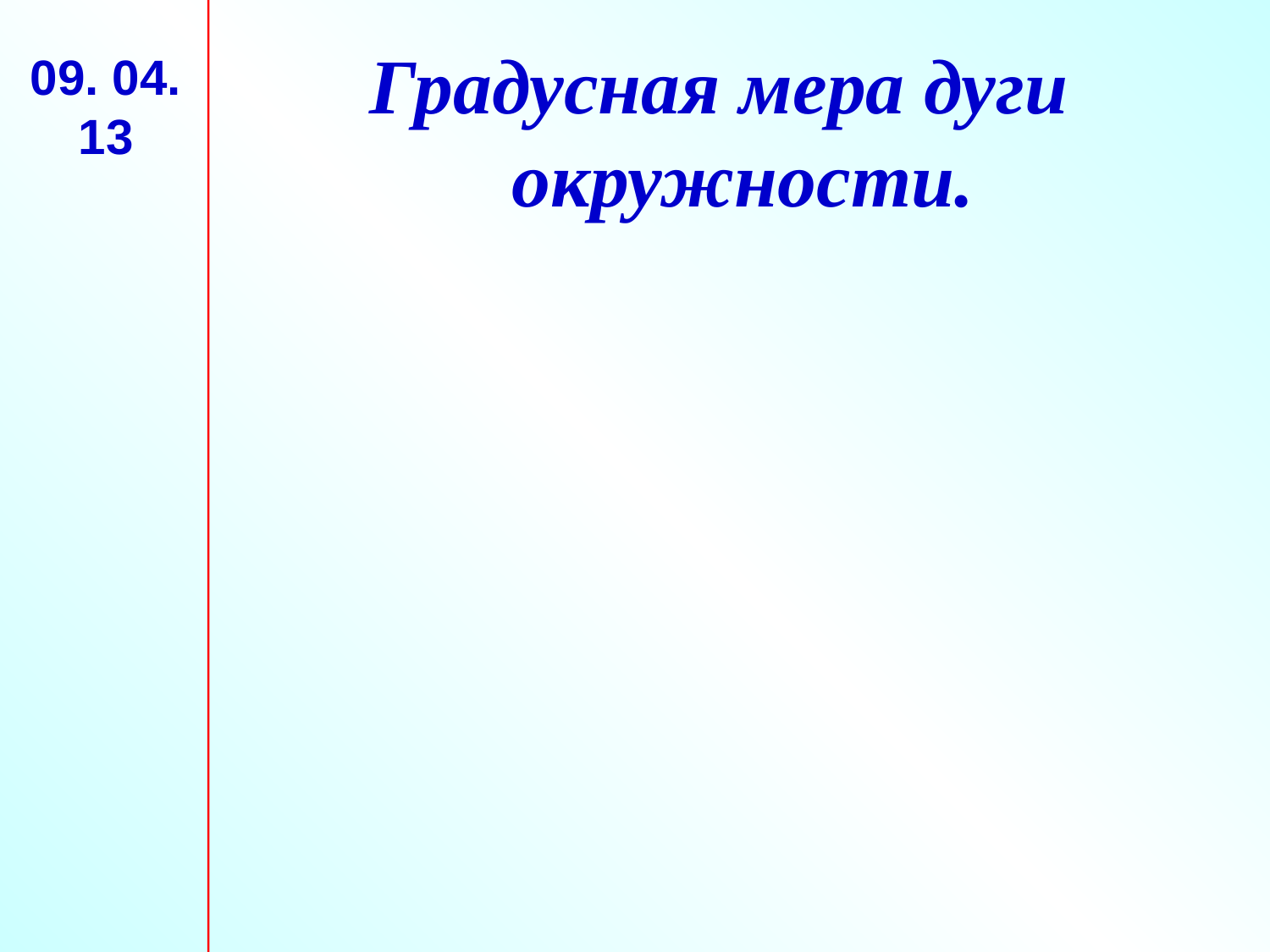

Градусная мера дуги окружности.

09. 04. 13